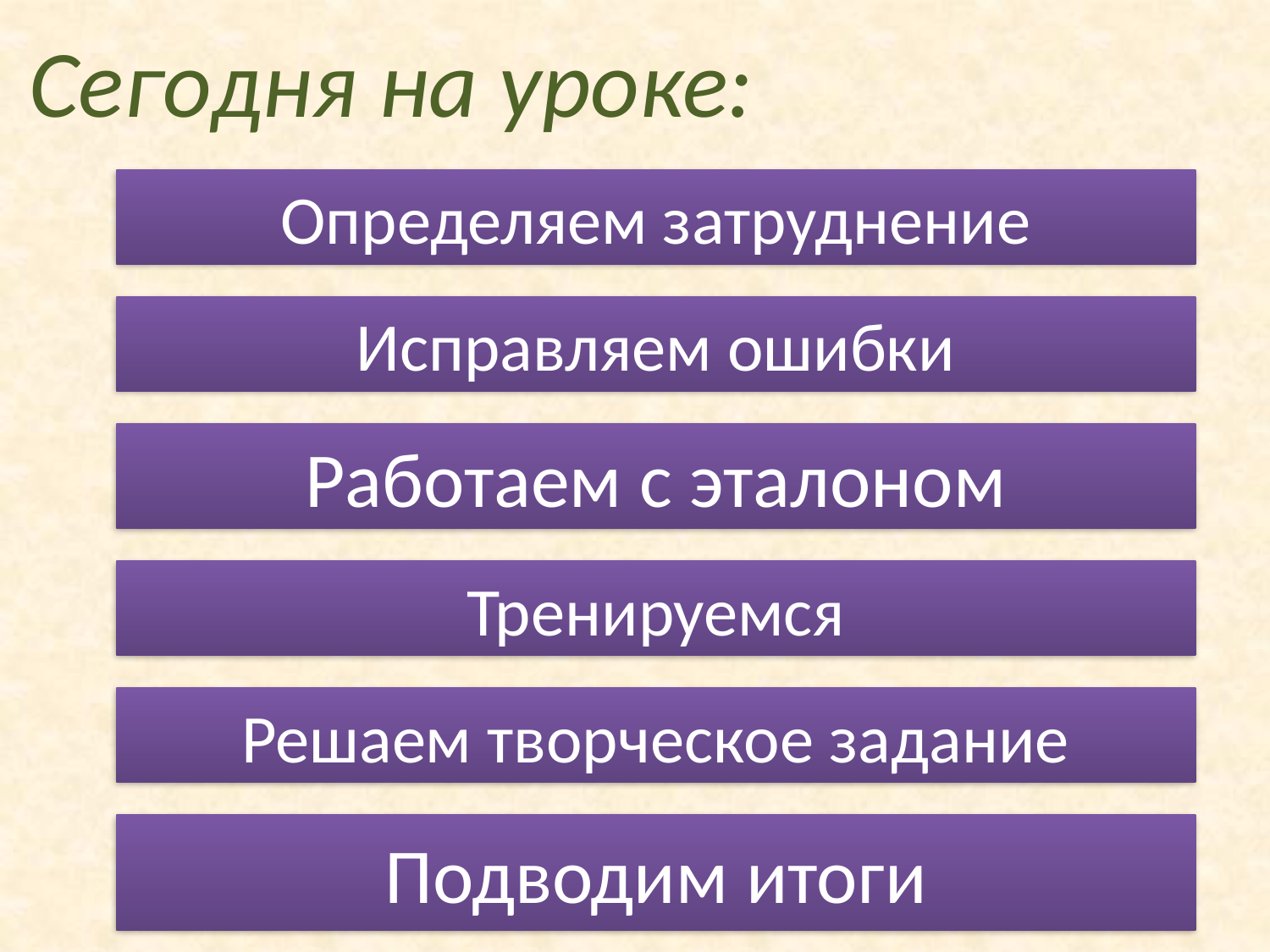

# Сегодня на уроке:
Определяем затруднение
Исправляем ошибки
Работаем с эталоном
Тренируемся
Решаем творческое задание
Подводим итоги